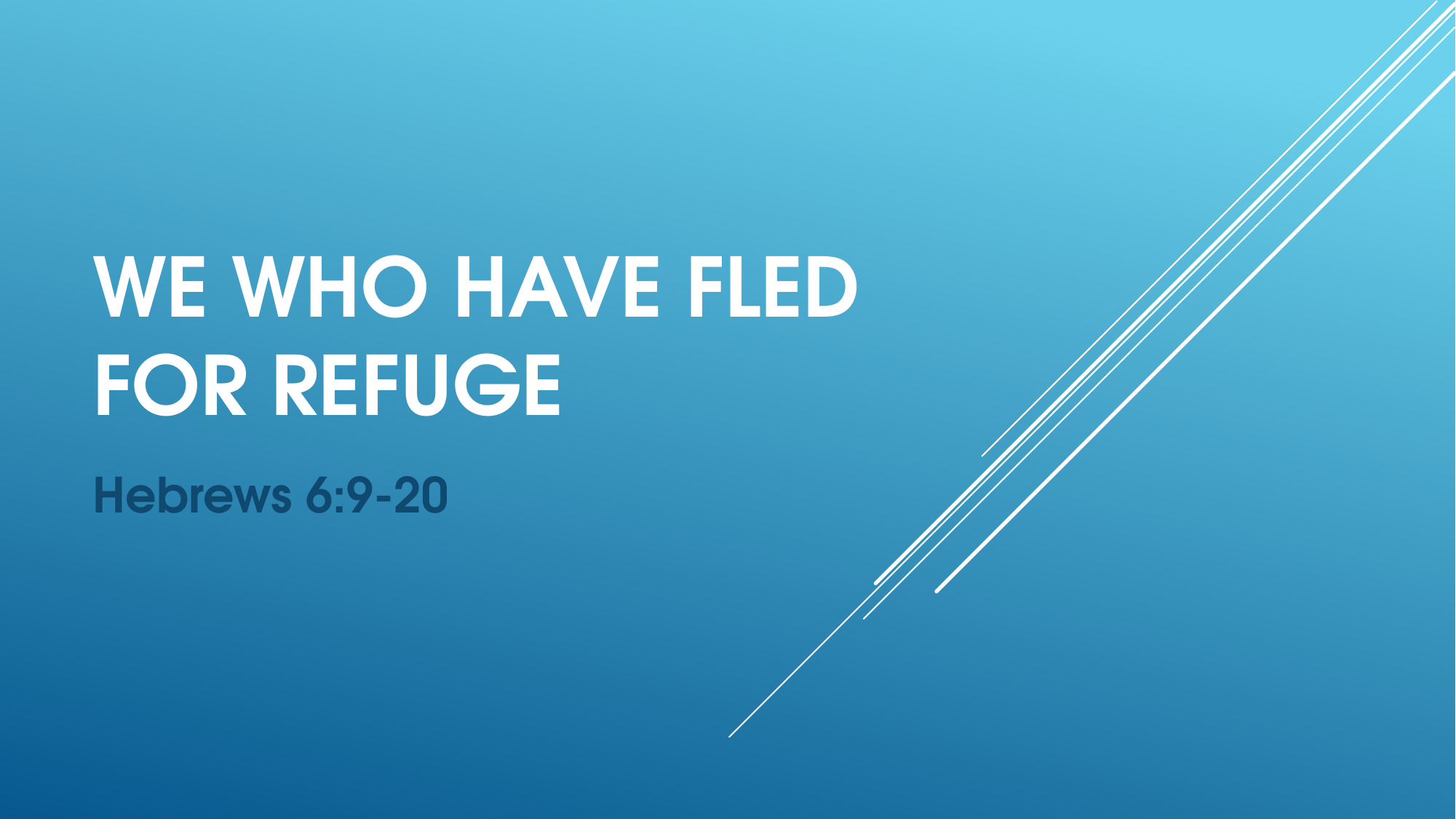

# We who have fled for Refuge
Hebrews 6:9-20